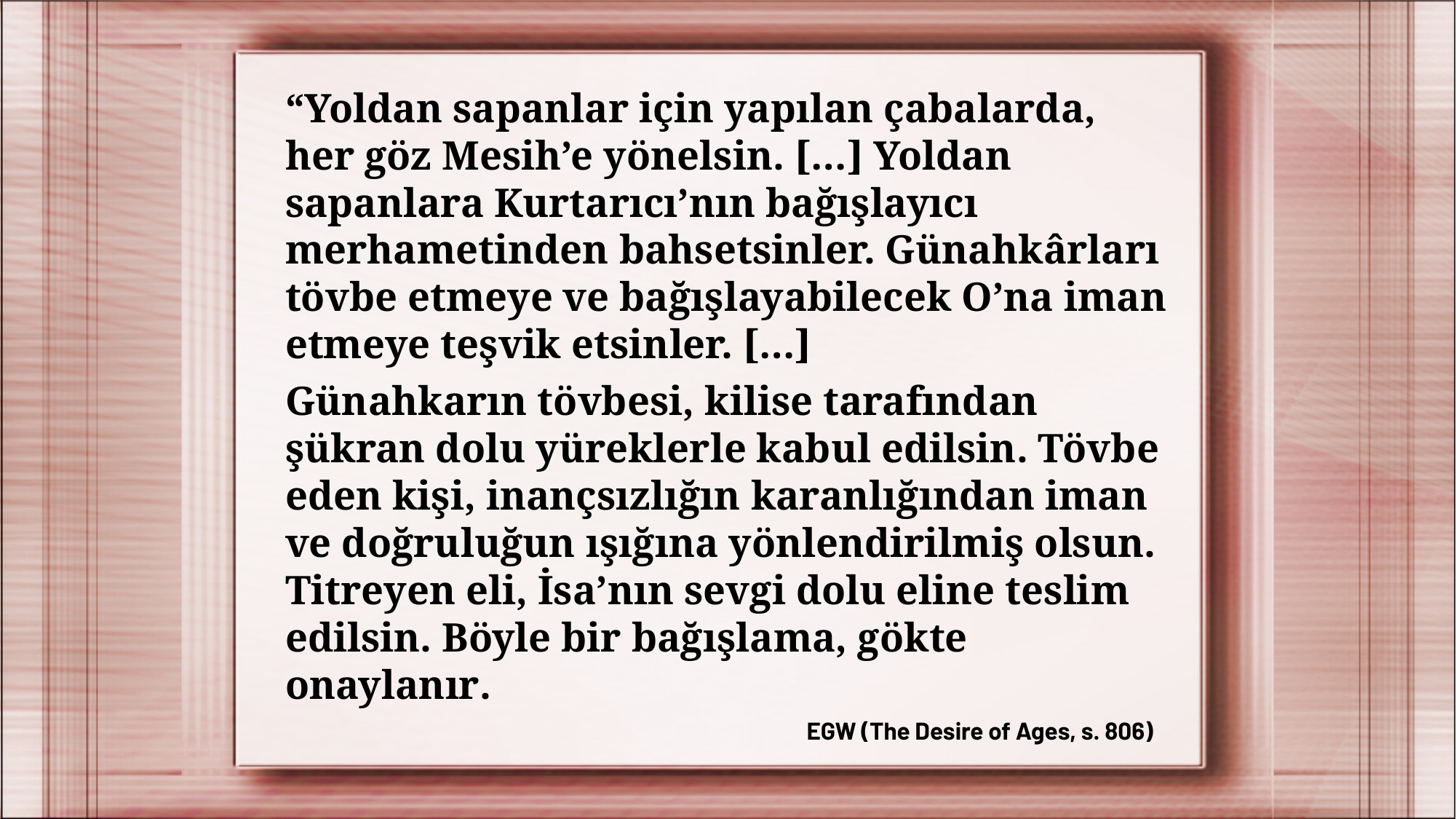

“Yoldan sapanlar için yapılan çabalarda, her göz Mesih’e yönelsin. […] Yoldan sapanlara Kurtarıcı’nın bağışlayıcı merhametinden bahsetsinler. Günahkârları tövbe etmeye ve bağışlayabilecek O’na iman etmeye teşvik etsinler. […]
Günahkarın tövbesi, kilise tarafından şükran dolu yüreklerle kabul edilsin. Tövbe eden kişi, inançsızlığın karanlığından iman ve doğruluğun ışığına yönlendirilmiş olsun. Titreyen eli, İsa’nın sevgi dolu eline teslim edilsin. Böyle bir bağışlama, gökte onaylanır.
EGW (The Desire of Ages, s. 806)